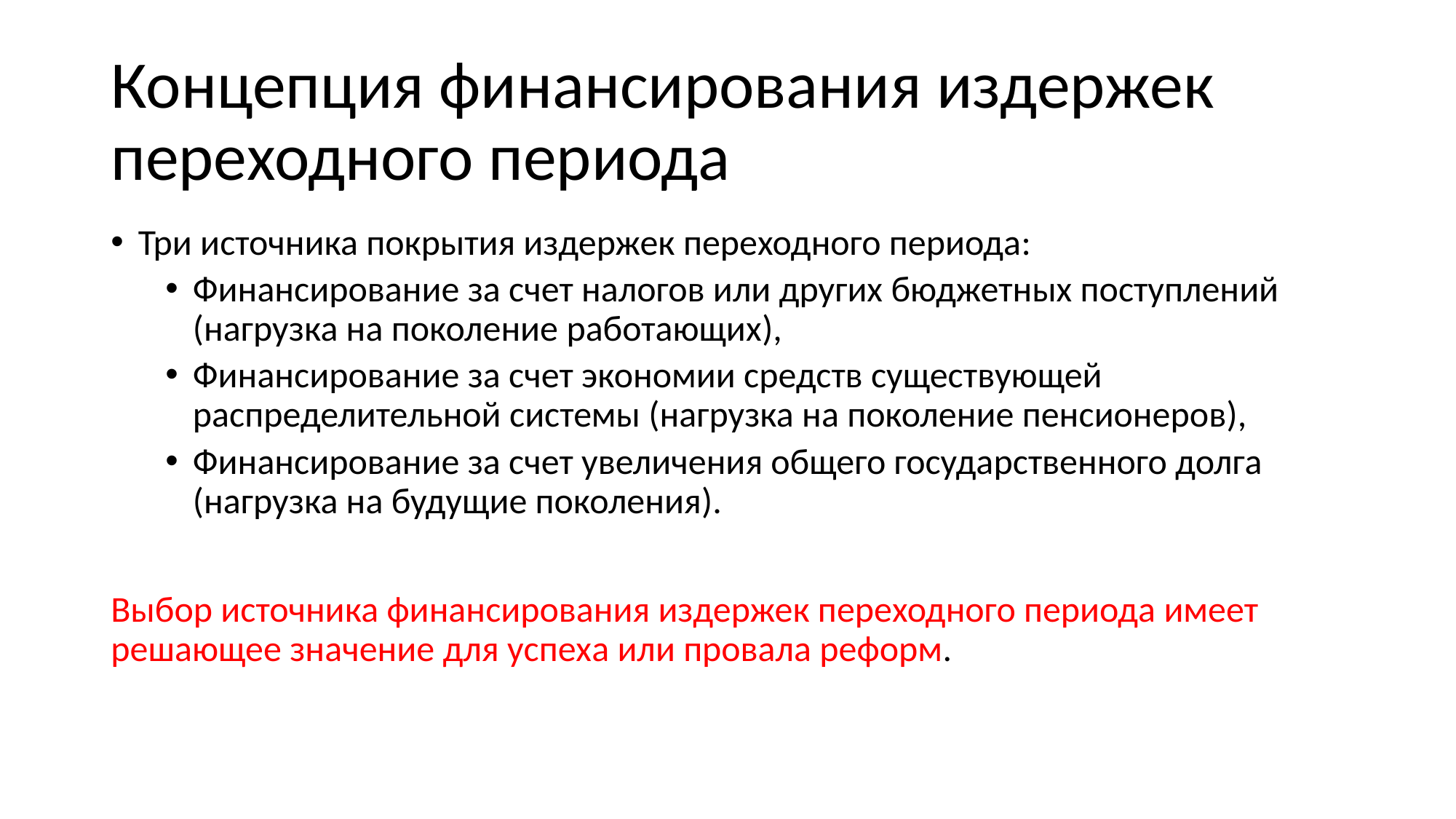

# Концепция финансирования издержек переходного периода
Три источника покрытия издержек переходного периода:
Финансирование за счет налогов или других бюджетных поступлений (нагрузка на поколение работающих),
Финансирование за счет экономии средств существующей распределительной системы (нагрузка на поколение пенсионеров),
Финансирование за счет увеличения общего государственного долга (нагрузка на будущие поколения).

Выбор источника финансирования издержек переходного периода имеет решающее значение для успеха или провала реформ.